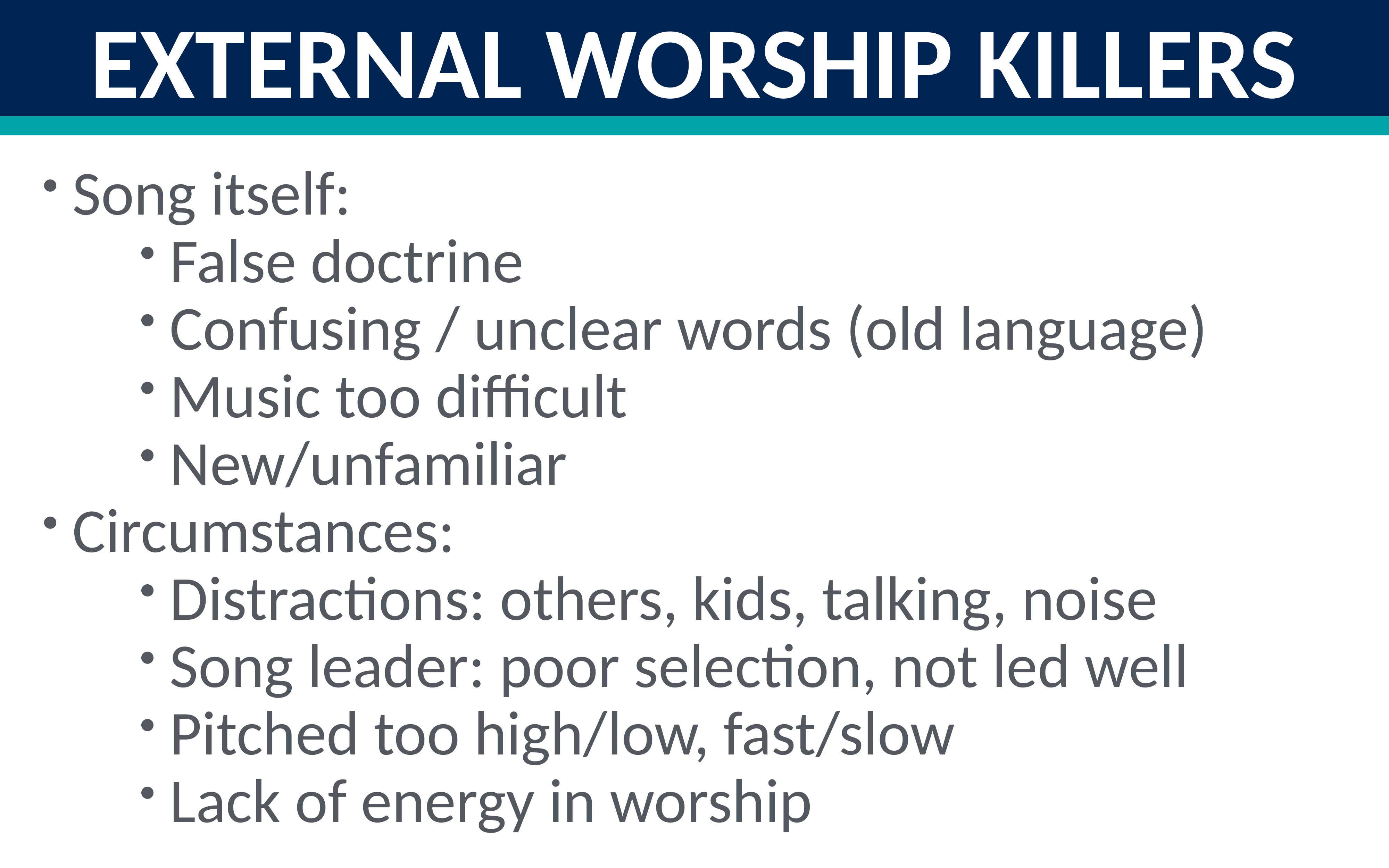

External Worship Killers

Song itself:
False doctrine
Confusing / unclear words (old language)
Music too difficult
New/unfamiliar
Circumstances:
Distractions: others, kids, talking, noise
Song leader: poor selection, not led well
Pitched too high/low, fast/slow
Lack of energy in worship